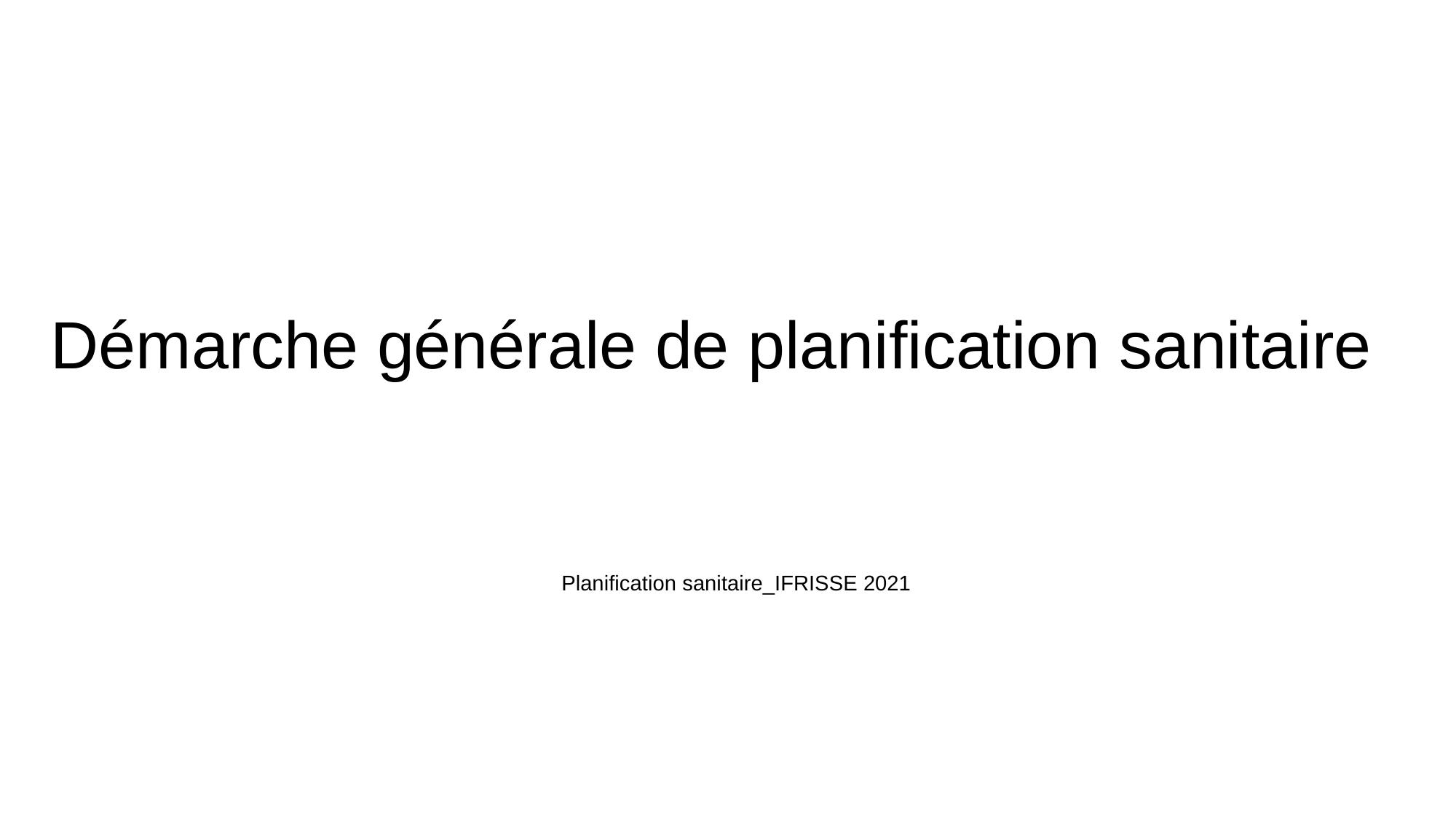

# Démarche générale de planification sanitaire
Planification sanitaire_IFRISSE 2021